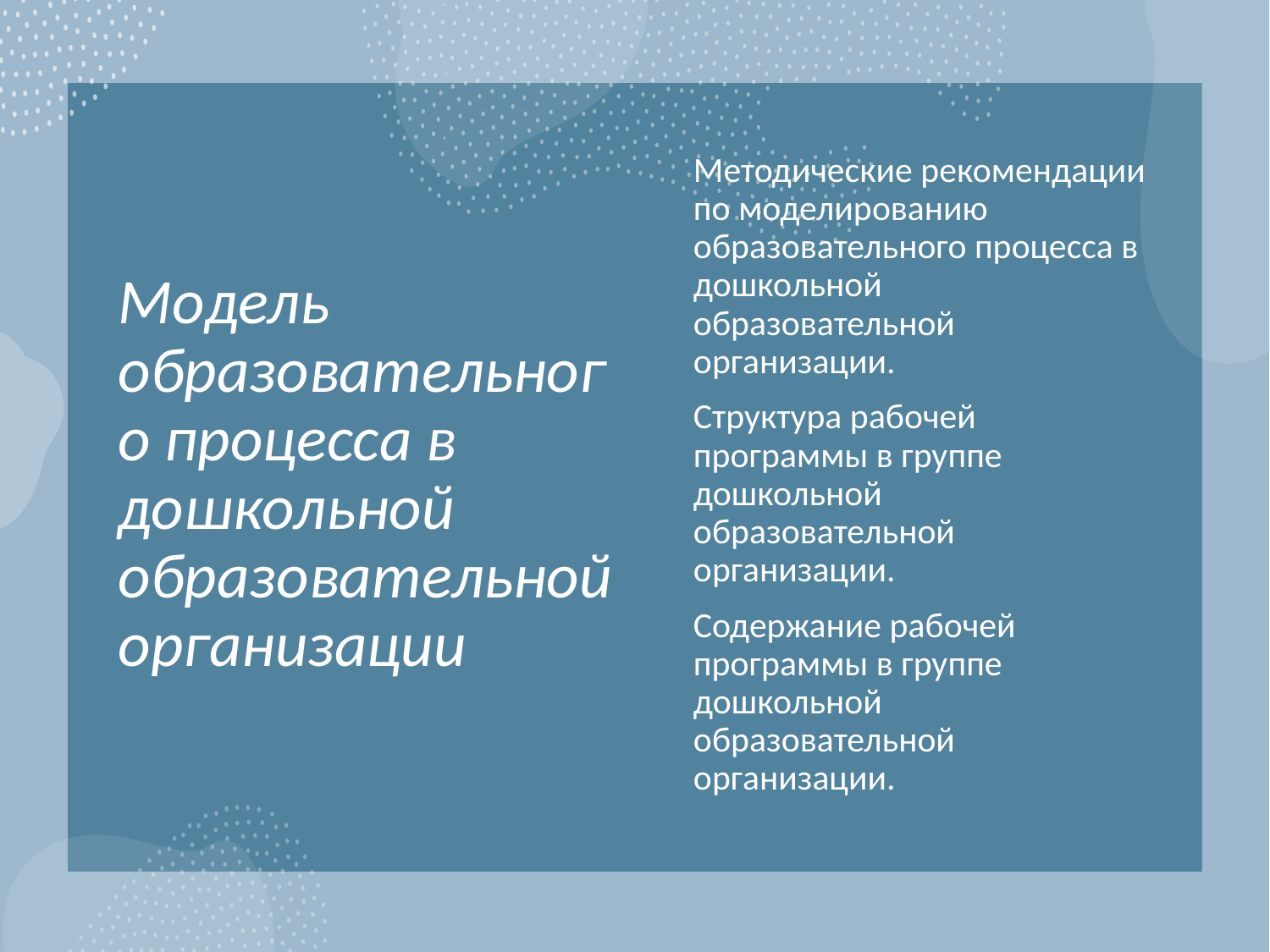

# Модель образовательного процесса в дошкольной образовательной организации
Методические рекомендации по моделированию образовательного процесса в дошкольной образовательной организации.
Структура рабочей программы в группе дошкольной образовательной организации.
Содержание рабочей программы в группе дошкольной образовательной организации.